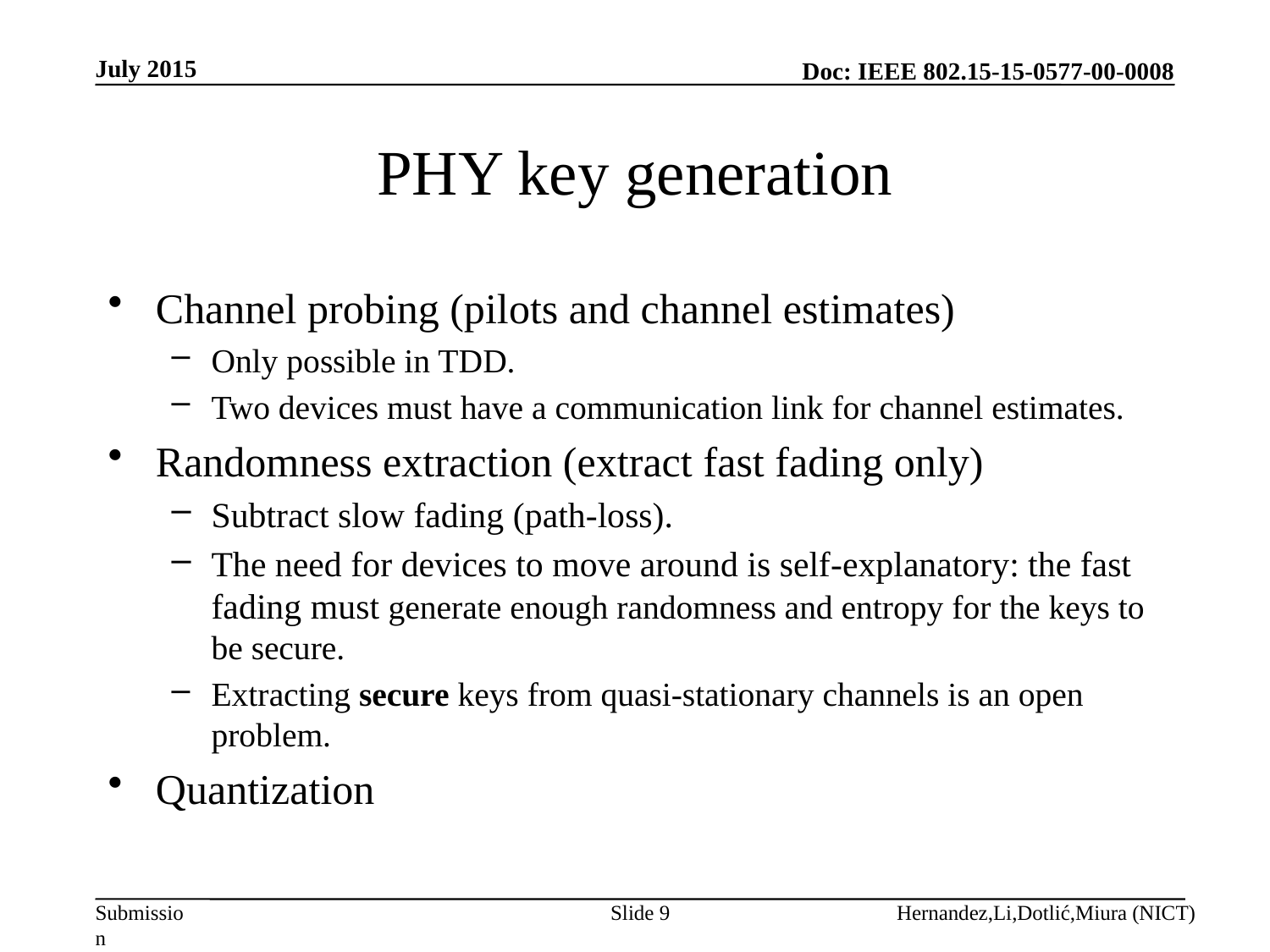

July 2015
# PHY key generation
Channel probing (pilots and channel estimates)
Only possible in TDD.
Two devices must have a communication link for channel estimates.
Randomness extraction (extract fast fading only)
Subtract slow fading (path-loss).
The need for devices to move around is self-explanatory: the fast fading must generate enough randomness and entropy for the keys to be secure.
Extracting secure keys from quasi-stationary channels is an open problem.
Quantization

Slide 9
Hernandez,Li,Dotlić,Miura (NICT)